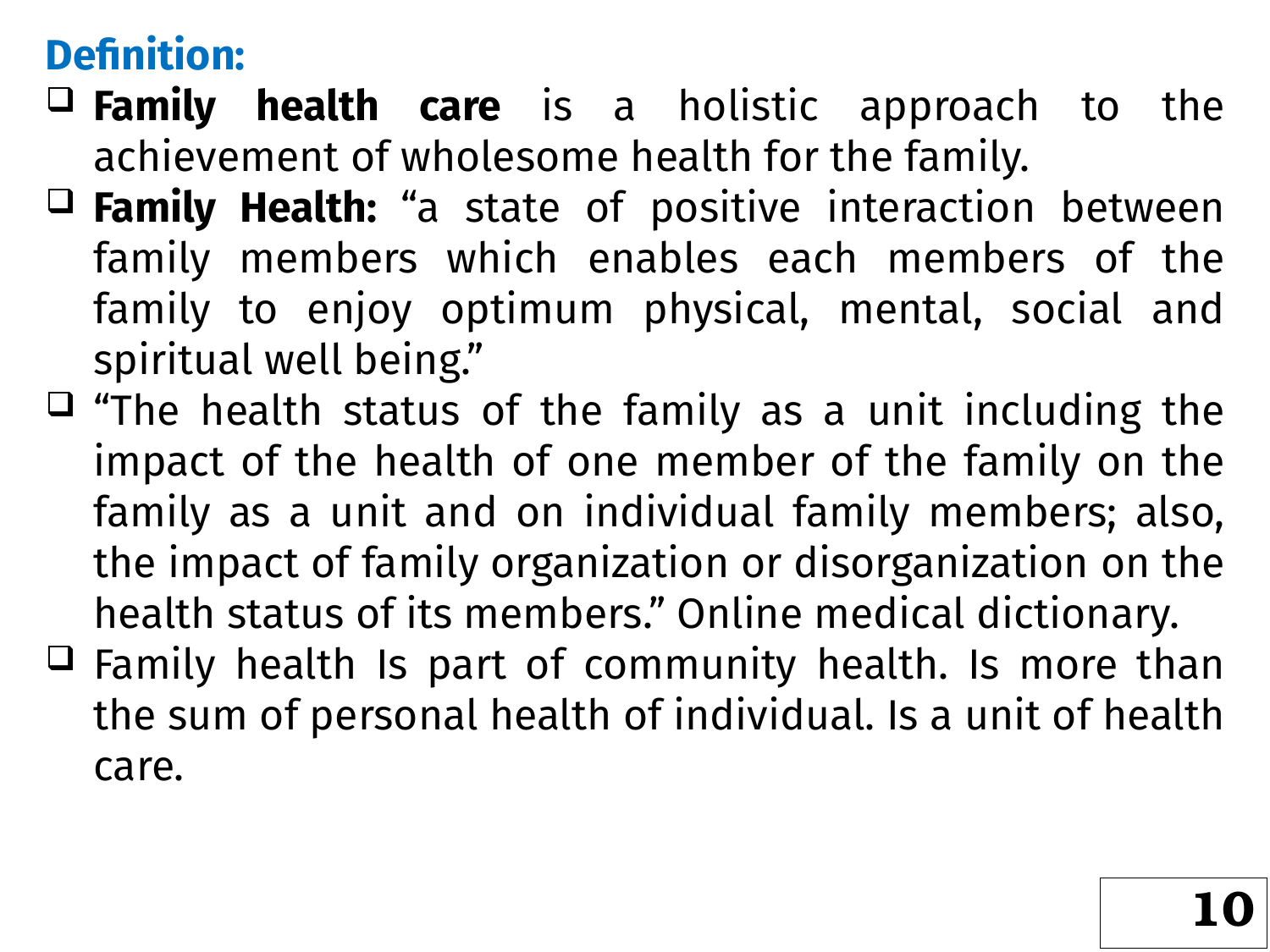

Definition:
Family health care is a holistic approach to the achievement of wholesome health for the family.
Family Health: “a state of positive interaction between family members which enables each members of the family to enjoy optimum physical, mental, social and spiritual well being.”
“The health status of the family as a unit including the impact of the health of one member of the family on the family as a unit and on individual family members; also, the impact of family organization or disorganization on the health status of its members.” Online medical dictionary.
Family health Is part of community health. Is more than the sum of personal health of individual. Is a unit of health care.

10